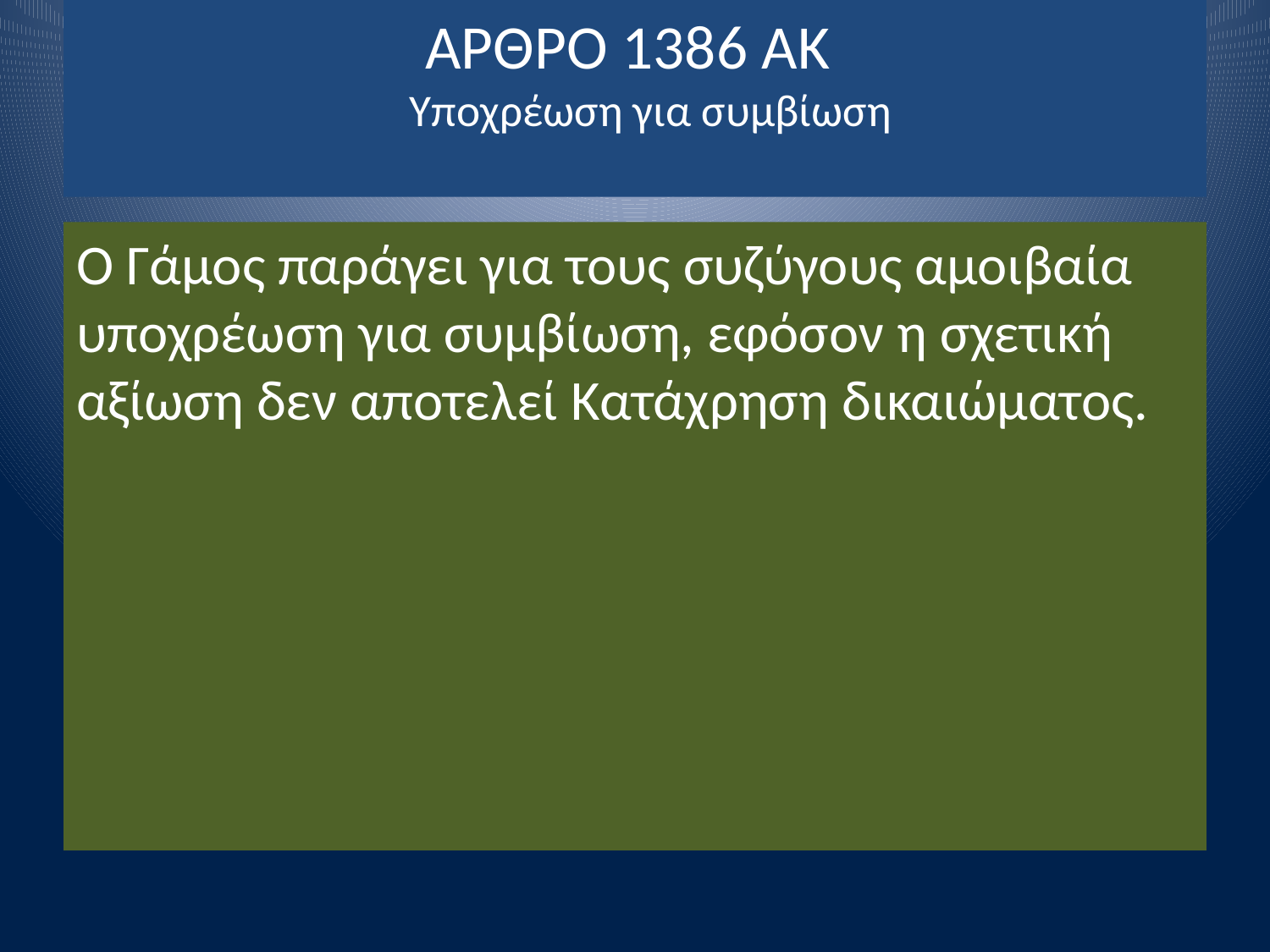

# ΑΡΘΡΟ 1386 ΑΚ Υποχρέωση για συμβίωση
Ο Γάμος παράγει για τους συζύγους αμοιβαία υποχρέωση για συμβίωση, εφόσον η σχετική αξίωση δεν αποτελεί Κατάχρηση δικαιώματος.